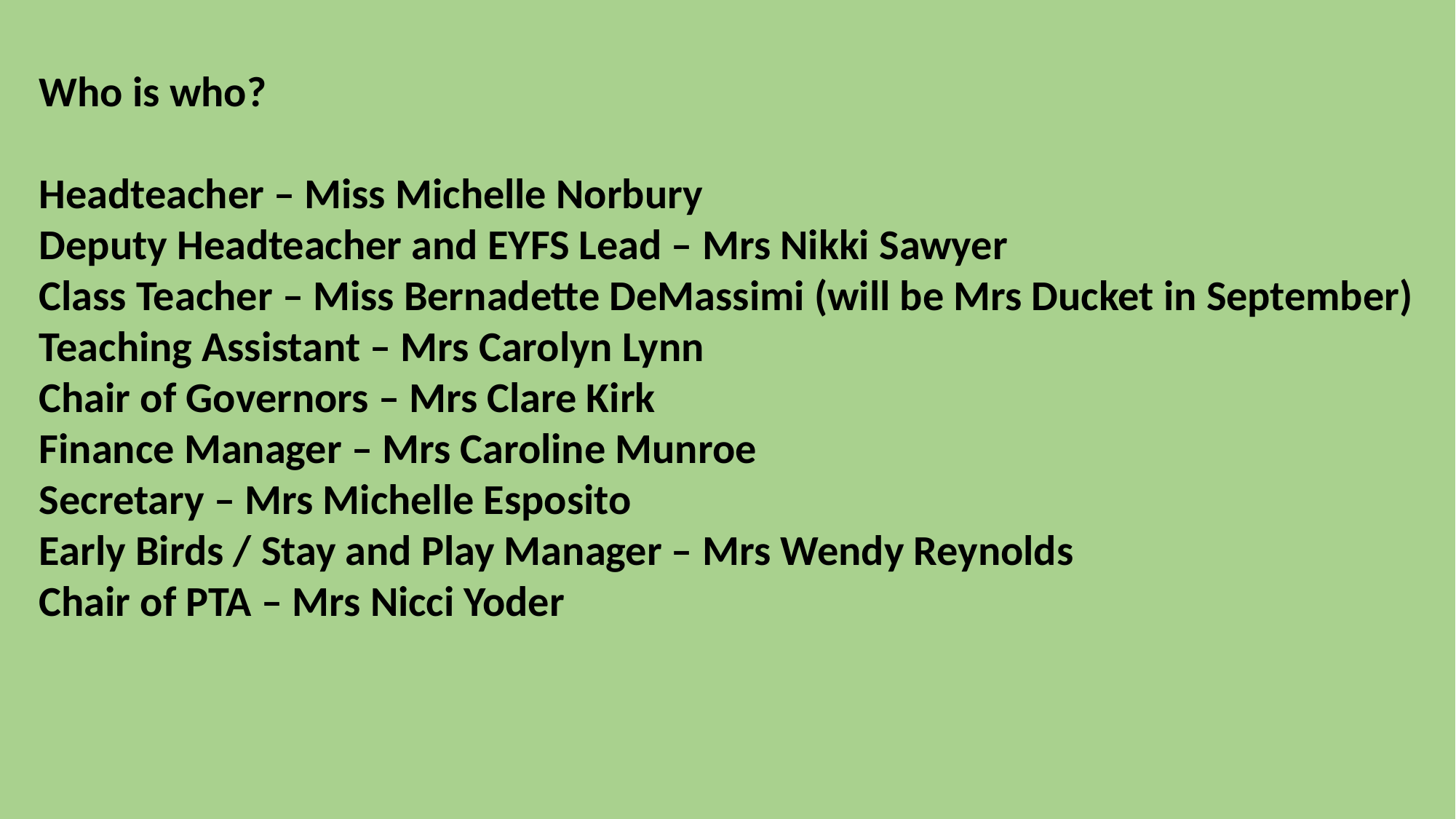

Who is who?

Headteacher – Miss Michelle Norbury
Deputy Headteacher and EYFS Lead – Mrs Nikki Sawyer
Class Teacher – Miss Bernadette DeMassimi (will be Mrs Ducket in September)
Teaching Assistant – Mrs Carolyn Lynn
Chair of Governors – Mrs Clare Kirk
Finance Manager – Mrs Caroline Munroe
Secretary – Mrs Michelle Esposito
Early Birds / Stay and Play Manager – Mrs Wendy Reynolds
Chair of PTA – Mrs Nicci Yoder